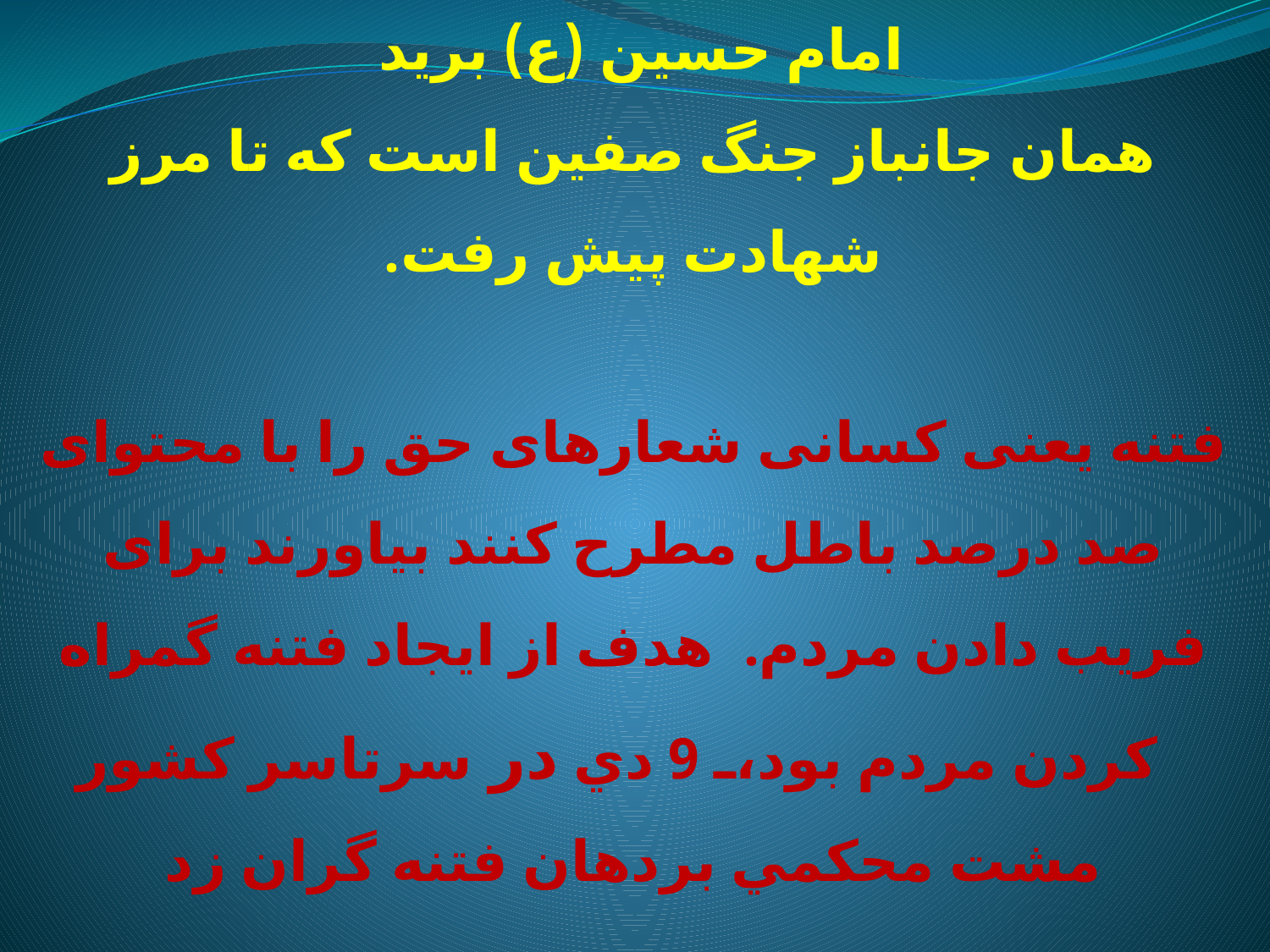

# امام خامنه ای : بصیرت یعنی اینکه بدانیم شمری که سر از امام حسین (ع) برید همان جانباز جنگ صفین است که تا مرز شهادت پیش رفت. فتنه يعنى كسانى شعارهاى حق را با محتواى صد درصد باطل مطرح كنند بياورند براى فريب دادن مردم.  هدف از ايجاد فتنه گمراه کردن مردم بود، 9 دي در سرتاسر کشور مشت محکمي بردهان فتنه گران زد